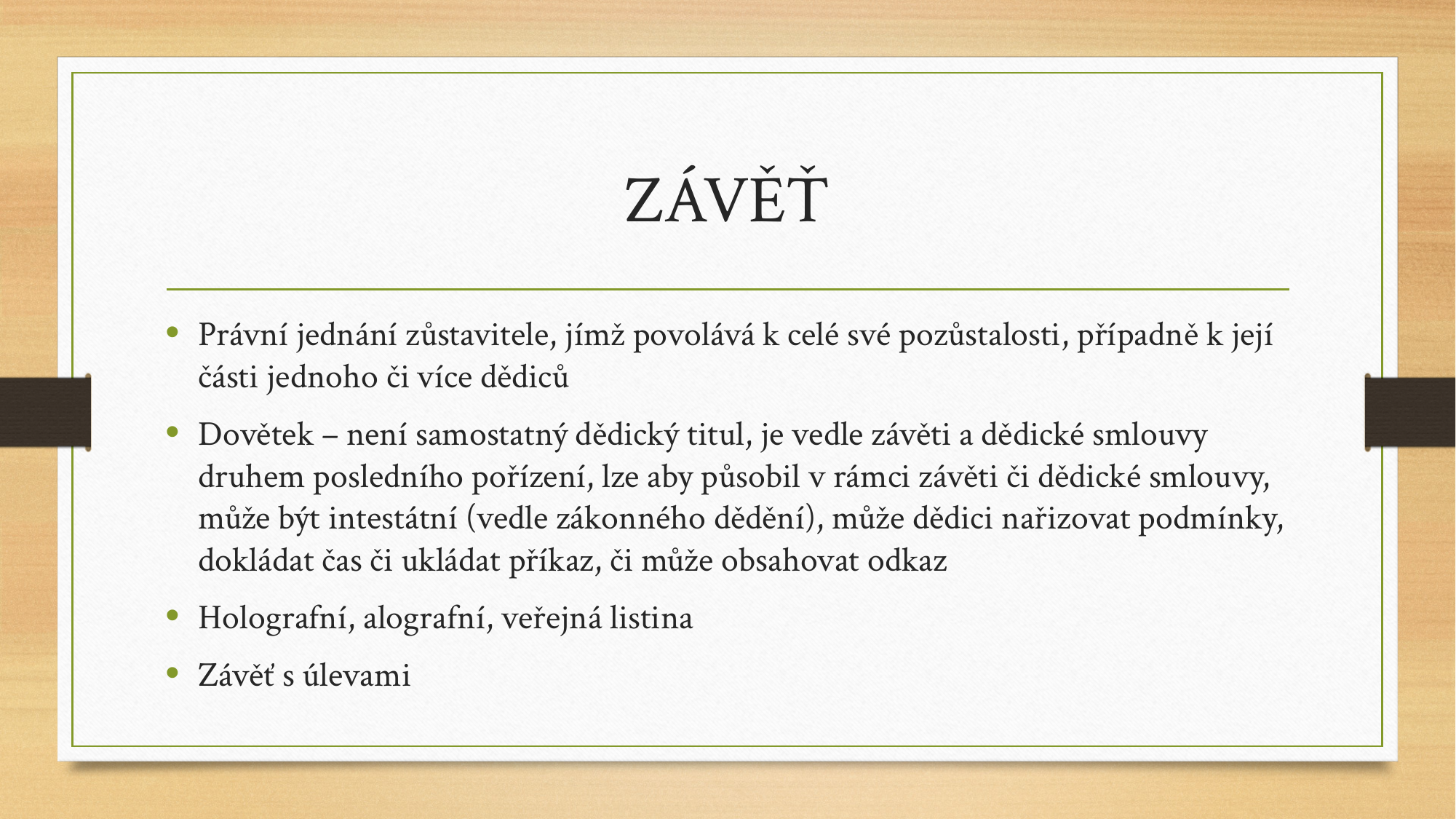

# ZÁVĚŤ
Právní jednání zůstavitele, jímž povolává k celé své pozůstalosti, případně k její části jednoho či více dědiců
Dovětek – není samostatný dědický titul, je vedle závěti a dědické smlouvy druhem posledního pořízení, lze aby působil v rámci závěti či dědické smlouvy, může být intestátní (vedle zákonného dědění), může dědici nařizovat podmínky, dokládat čas či ukládat příkaz, či může obsahovat odkaz
Holografní, alografní, veřejná listina
Závěť s úlevami